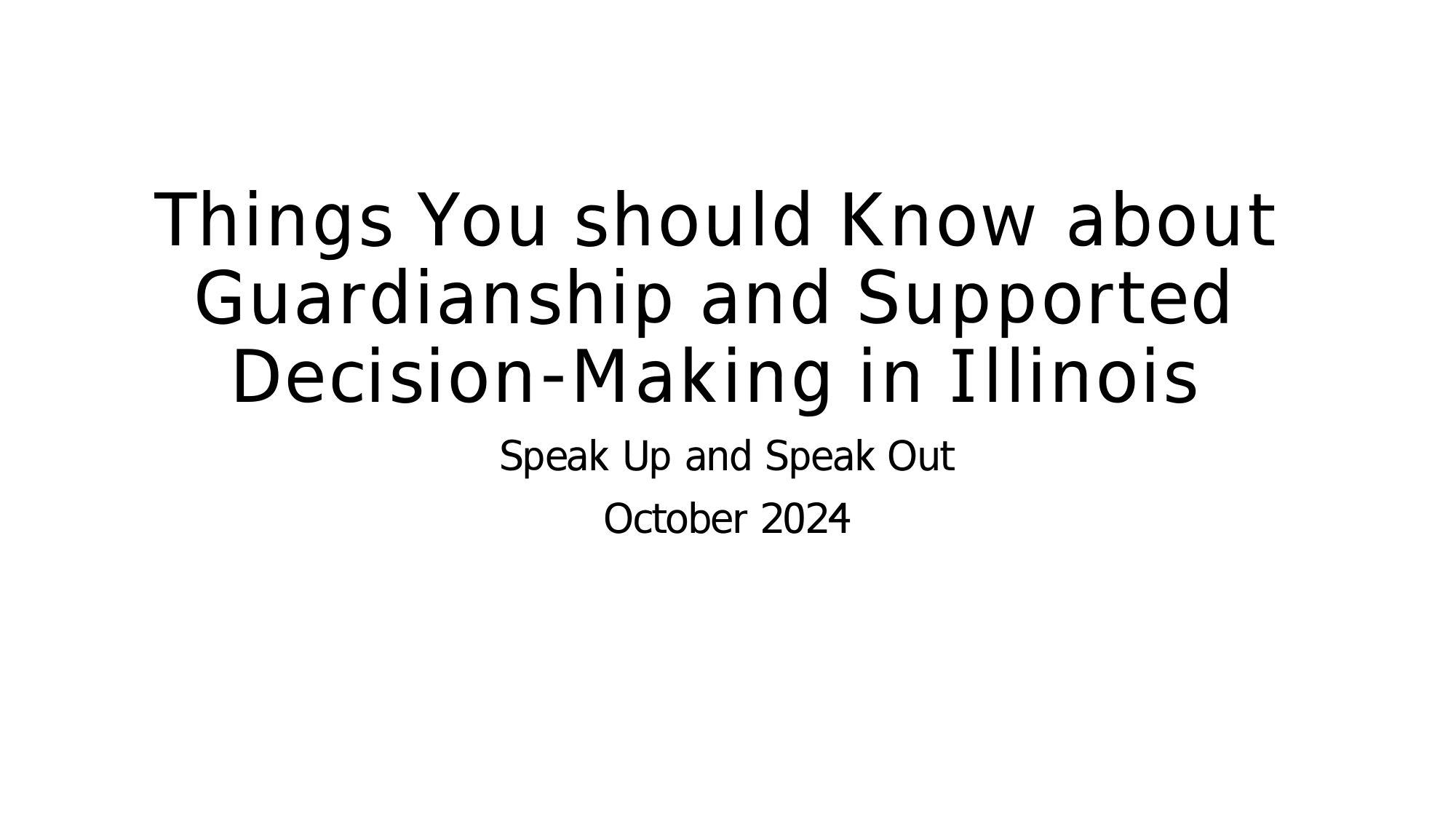

# Things You should Know about Guardianship and Supported Decision-Making in Illinois
Speak Up and Speak Out
October 2024